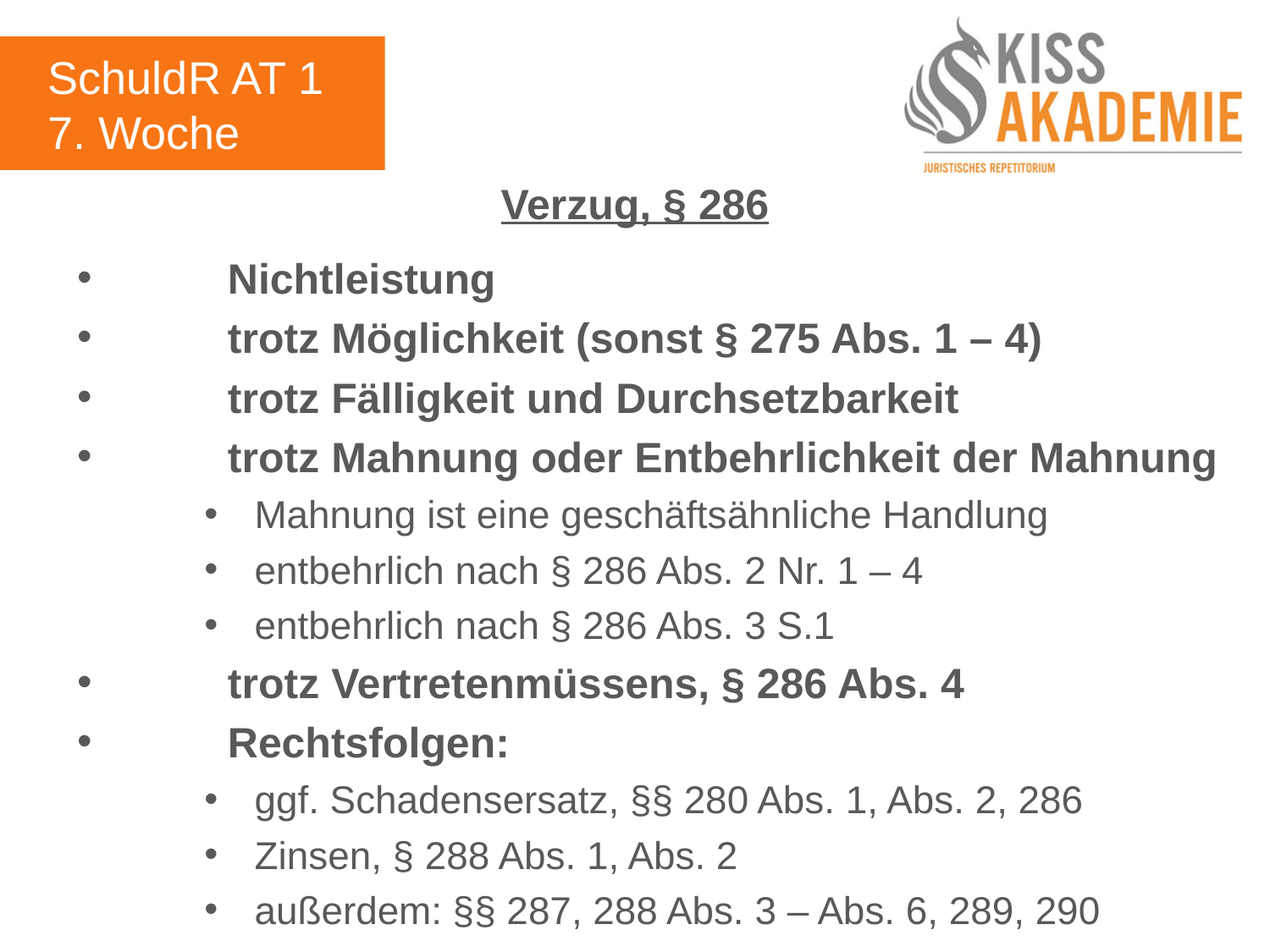

SchuldR AT 1
7. Woche
Verzug, § 286

	Nichtleistung
	trotz Möglichkeit (sonst § 275 Abs. 1 – 4)
	trotz Fälligkeit und Durchsetzbarkeit
	trotz Mahnung oder Entbehrlichkeit der Mahnung
Mahnung ist eine geschäftsähnliche Handlung
entbehrlich nach § 286 Abs. 2 Nr. 1 – 4
entbehrlich nach § 286 Abs. 3 S.1
	trotz Vertretenmüssens, § 286 Abs. 4
	Rechtsfolgen:
ggf. Schadensersatz, §§ 280 Abs. 1, Abs. 2, 286
Zinsen, § 288 Abs. 1, Abs. 2
außerdem: §§ 287, 288 Abs. 3 – Abs. 6, 289, 290